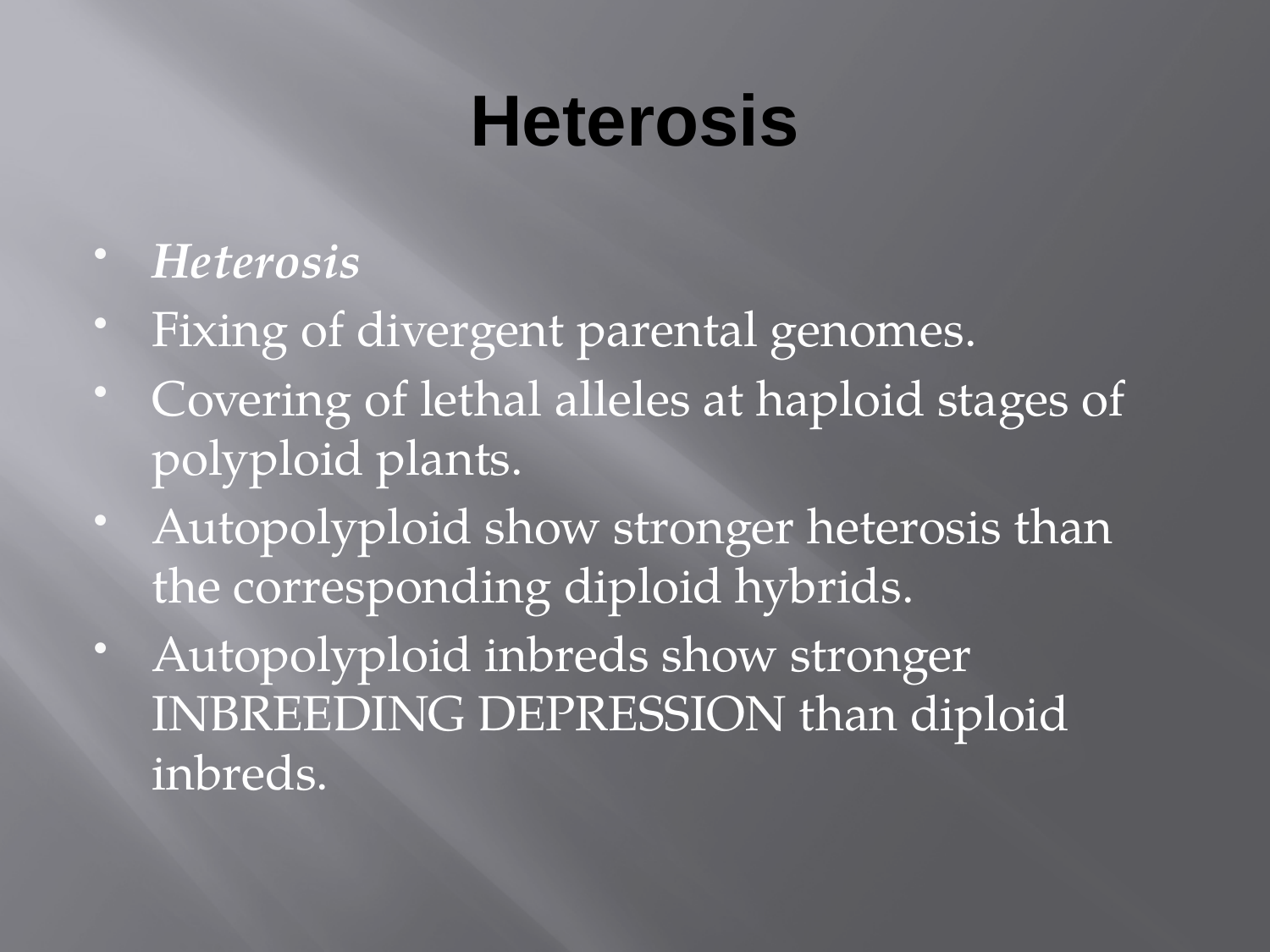

# Heterosis
Heterosis
Fixing of divergent parental genomes.
Covering of lethal alleles at haploid stages of polyploid plants.
Autopolyploid show stronger heterosis than the corresponding diploid hybrids.
Autopolyploid inbreds show stronger INBREEDING DEPRESSION than diploid inbreds.